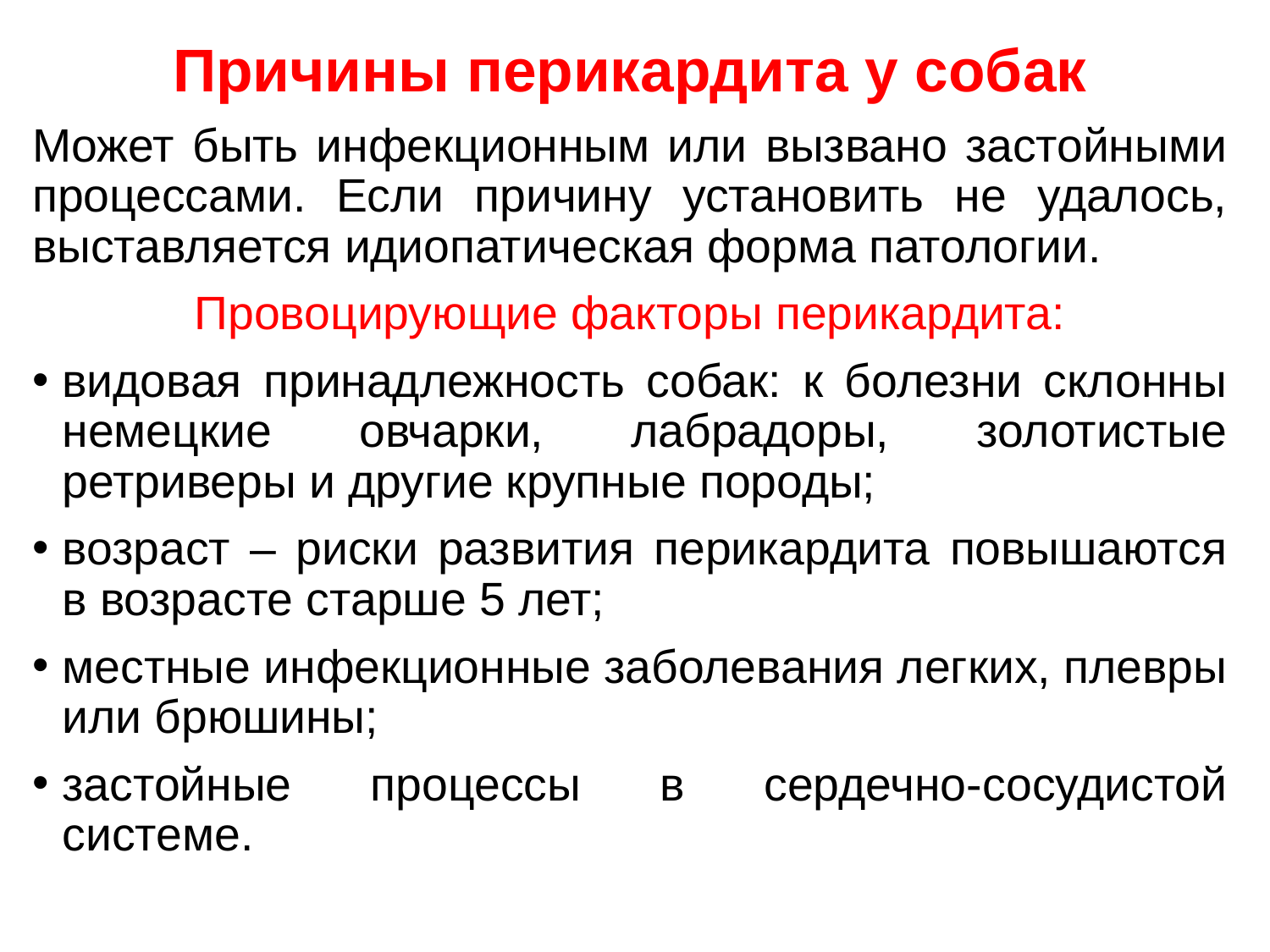

Причины перикардита у собак
Может быть инфекционным или вызвано застойными процессами. Если причину установить не удалось, выставляется идиопатическая форма патологии.
Провоцирующие факторы перикардита:
видовая принадлежность собак: к болезни склонны немецкие овчарки, лабрадоры, золотистые ретриверы и другие крупные породы;
возраст – риски развития перикардита повышаются в возрасте старше 5 лет;
местные инфекционные заболевания легких, плевры или брюшины;
застойные процессы в сердечно-сосудистой системе.